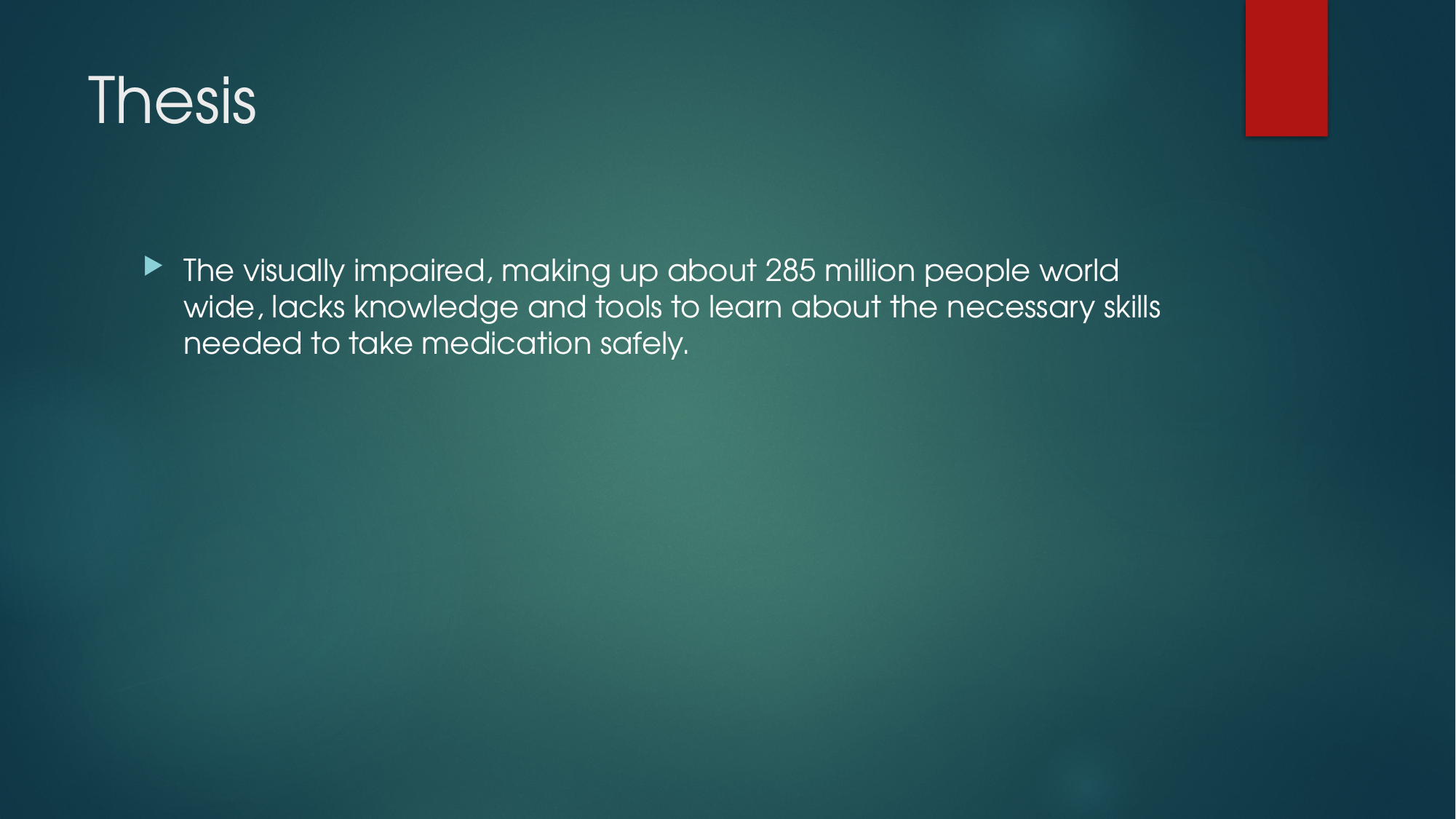

# Thesis
The visually impaired, making up about 285 million people world wide, lacks knowledge and tools to learn about the necessary skills needed to take medication safely.